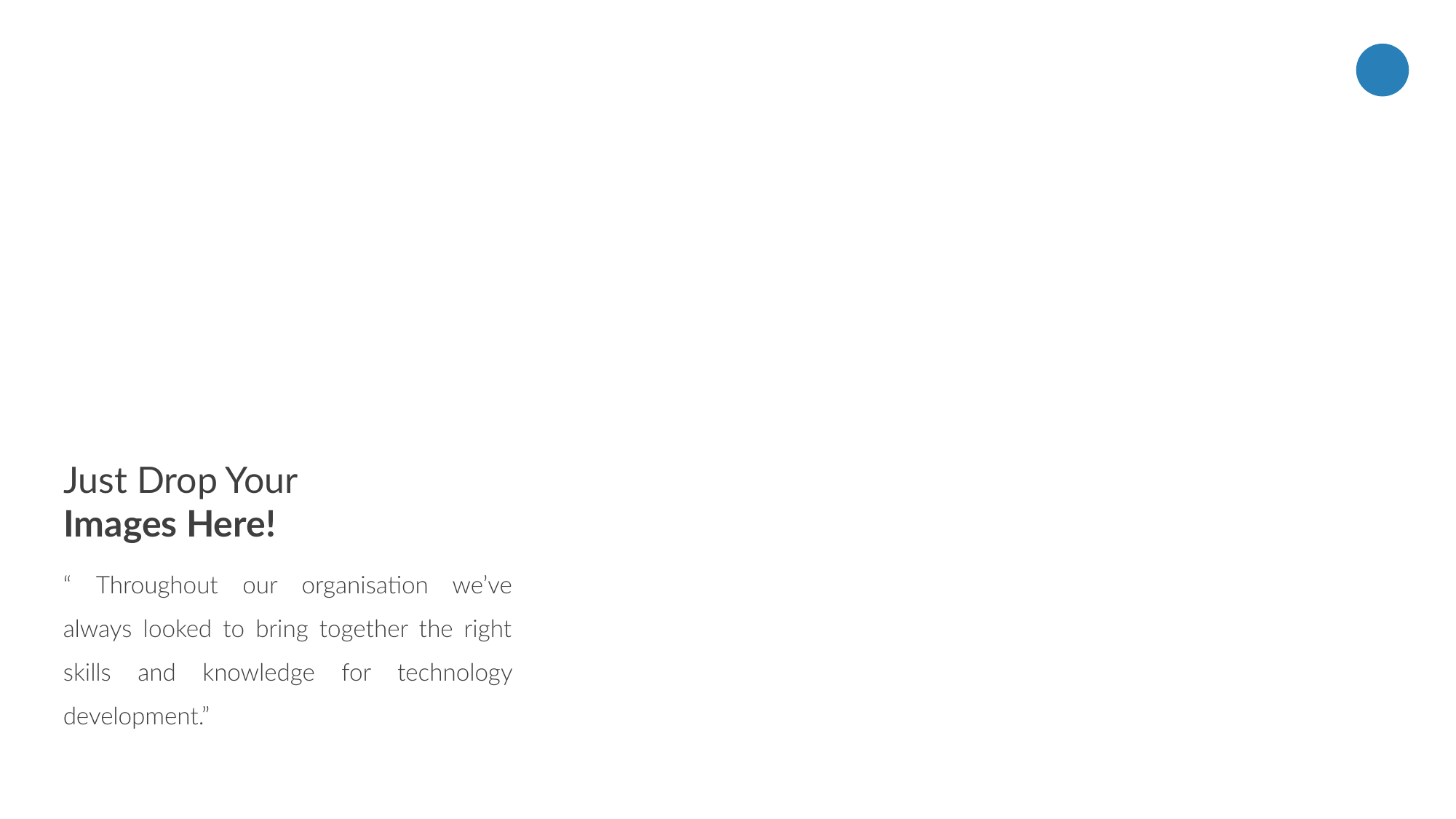

Just Drop Your
Images Here!
“ Throughout our organisation we’ve always looked to bring together the right skills and knowledge for technology development.”